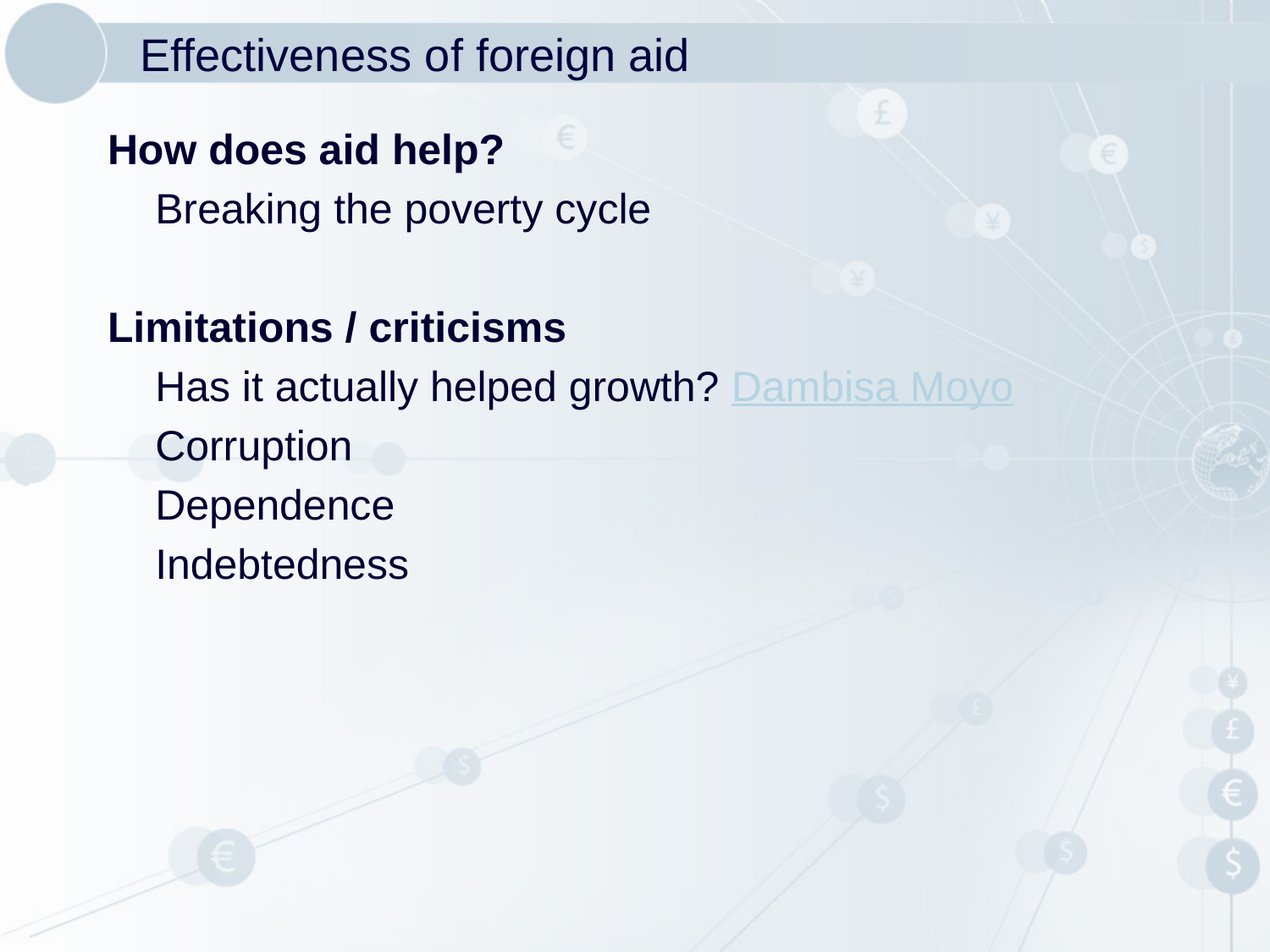

# Effectiveness of foreign aid
How does aid help?
	Breaking the poverty cycle

Limitations / criticisms
	Has it actually helped growth? Dambisa Moyo
	Corruption
	Dependence
	Indebtedness